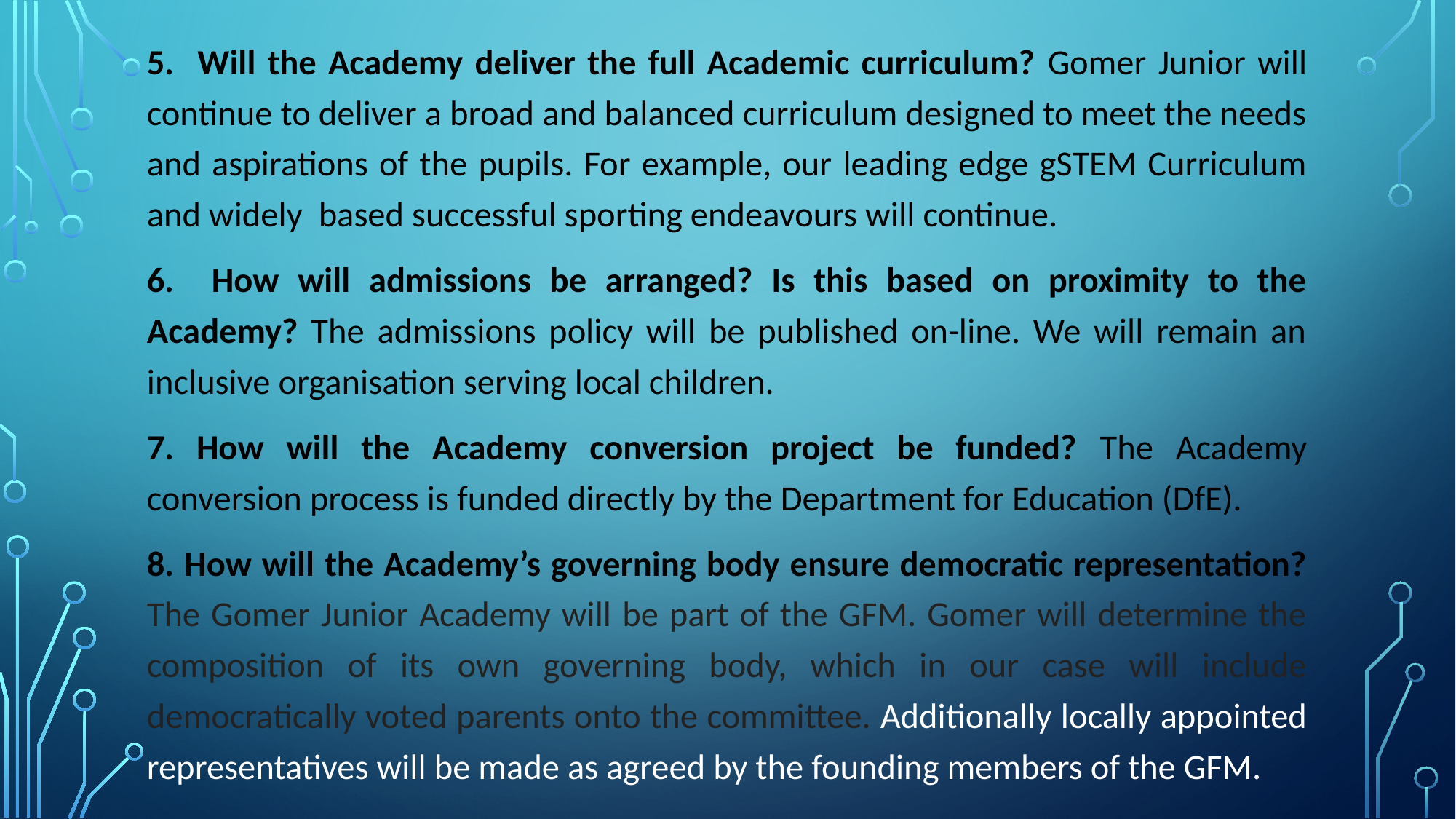

5.  Will the Academy deliver the full Academic curriculum? Gomer Junior will continue to deliver a broad and balanced curriculum designed to meet the needs and aspirations of the pupils. For example, our leading edge gSTEM Curriculum and widely  based successful sporting endeavours will continue.
6.  How will admissions be arranged? Is this based on proximity to the Academy? The admissions policy will be published on-line. We will remain an inclusive organisation serving local children.
7. How will the Academy conversion project be funded? The Academy conversion process is funded directly by the Department for Education (DfE).
8. How will the Academy’s governing body ensure democratic representation? The Gomer Junior Academy will be part of the GFM. Gomer will determine the composition of its own governing body, which in our case will include democratically voted parents onto the committee. Additionally locally appointed representatives will be made as agreed by the founding members of the GFM.